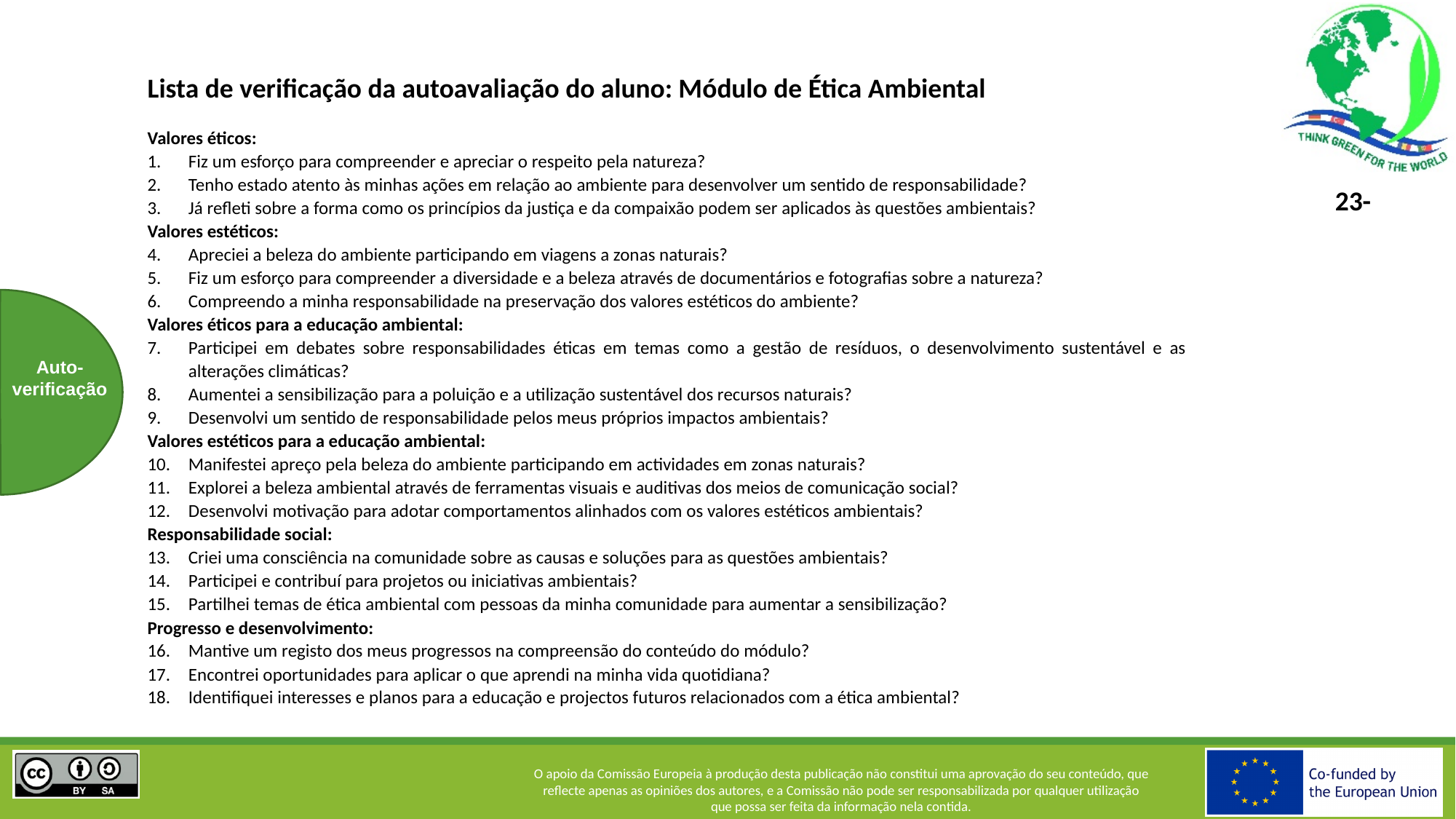

Lista de verificação da autoavaliação do aluno: Módulo de Ética Ambiental

Valores éticos:
Fiz um esforço para compreender e apreciar o respeito pela natureza?
Tenho estado atento às minhas ações em relação ao ambiente para desenvolver um sentido de responsabilidade?
Já refleti sobre a forma como os princípios da justiça e da compaixão podem ser aplicados às questões ambientais?
Valores estéticos:
Apreciei a beleza do ambiente participando em viagens a zonas naturais?
Fiz um esforço para compreender a diversidade e a beleza através de documentários e fotografias sobre a natureza?
Compreendo a minha responsabilidade na preservação dos valores estéticos do ambiente?
Valores éticos para a educação ambiental:
Participei em debates sobre responsabilidades éticas em temas como a gestão de resíduos, o desenvolvimento sustentável e as alterações climáticas?
Aumentei a sensibilização para a poluição e a utilização sustentável dos recursos naturais?
Desenvolvi um sentido de responsabilidade pelos meus próprios impactos ambientais?
Valores estéticos para a educação ambiental:
Manifestei apreço pela beleza do ambiente participando em actividades em zonas naturais?
Explorei a beleza ambiental através de ferramentas visuais e auditivas dos meios de comunicação social?
Desenvolvi motivação para adotar comportamentos alinhados com os valores estéticos ambientais?
Responsabilidade social:
Criei uma consciência na comunidade sobre as causas e soluções para as questões ambientais?
Participei e contribuí para projetos ou iniciativas ambientais?
Partilhei temas de ética ambiental com pessoas da minha comunidade para aumentar a sensibilização?
Progresso e desenvolvimento:
Mantive um registo dos meus progressos na compreensão do conteúdo do módulo?
Encontrei oportunidades para aplicar o que aprendi na minha vida quotidiana?
Identifiquei interesses e planos para a educação e projectos futuros relacionados com a ética ambiental?

Auto-verificação